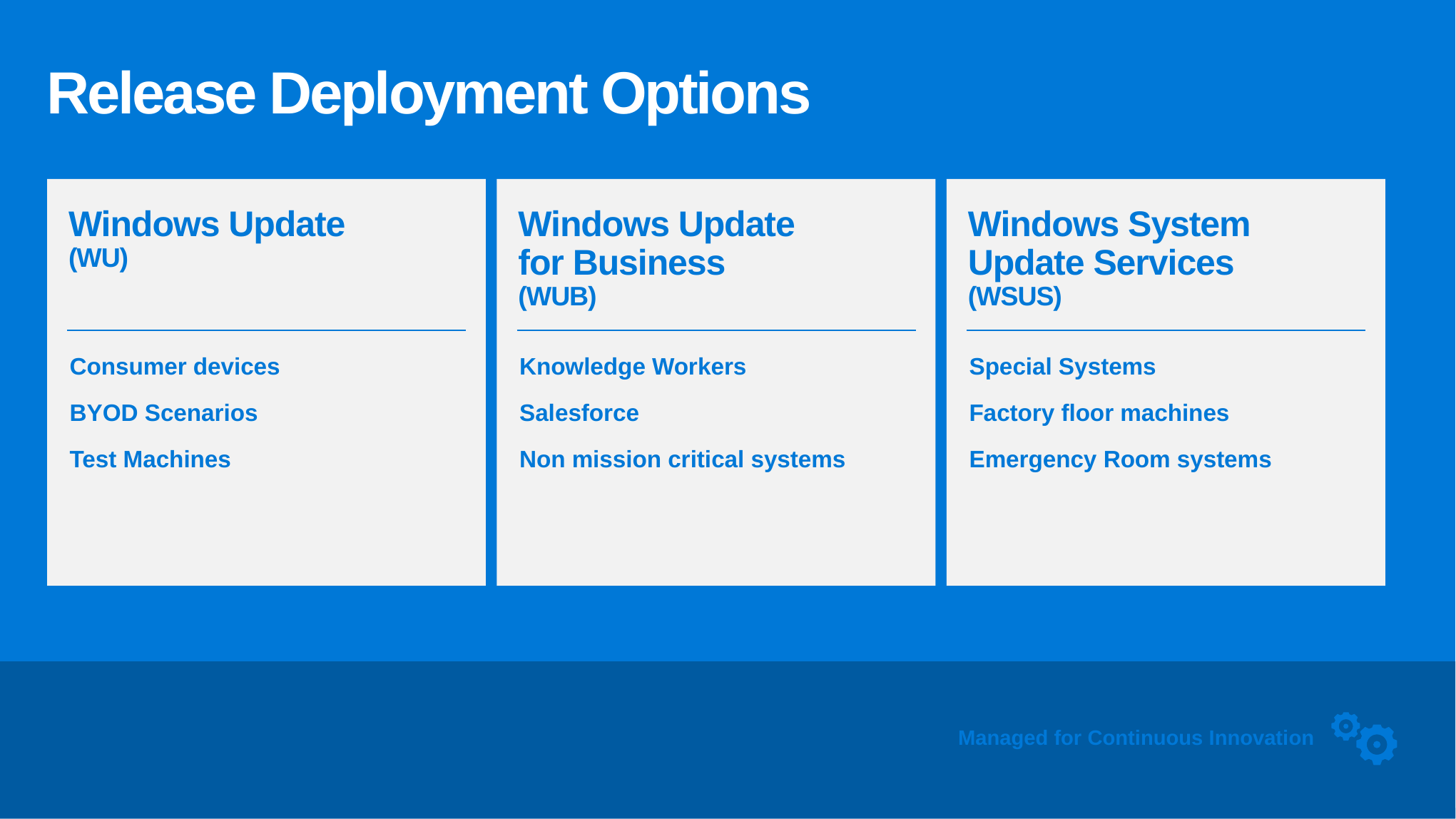

Release Deployment Options
Windows Update
(WU)
Windows Update
for Business
(WUB)
Windows System
Update Services
(WSUS)
Consumer devices
BYOD Scenarios
Test Machines
Knowledge Workers
Salesforce
Non mission critical systems

Special Systems
Factory floor machines
Emergency Room systems

Managed for Continuous Innovation